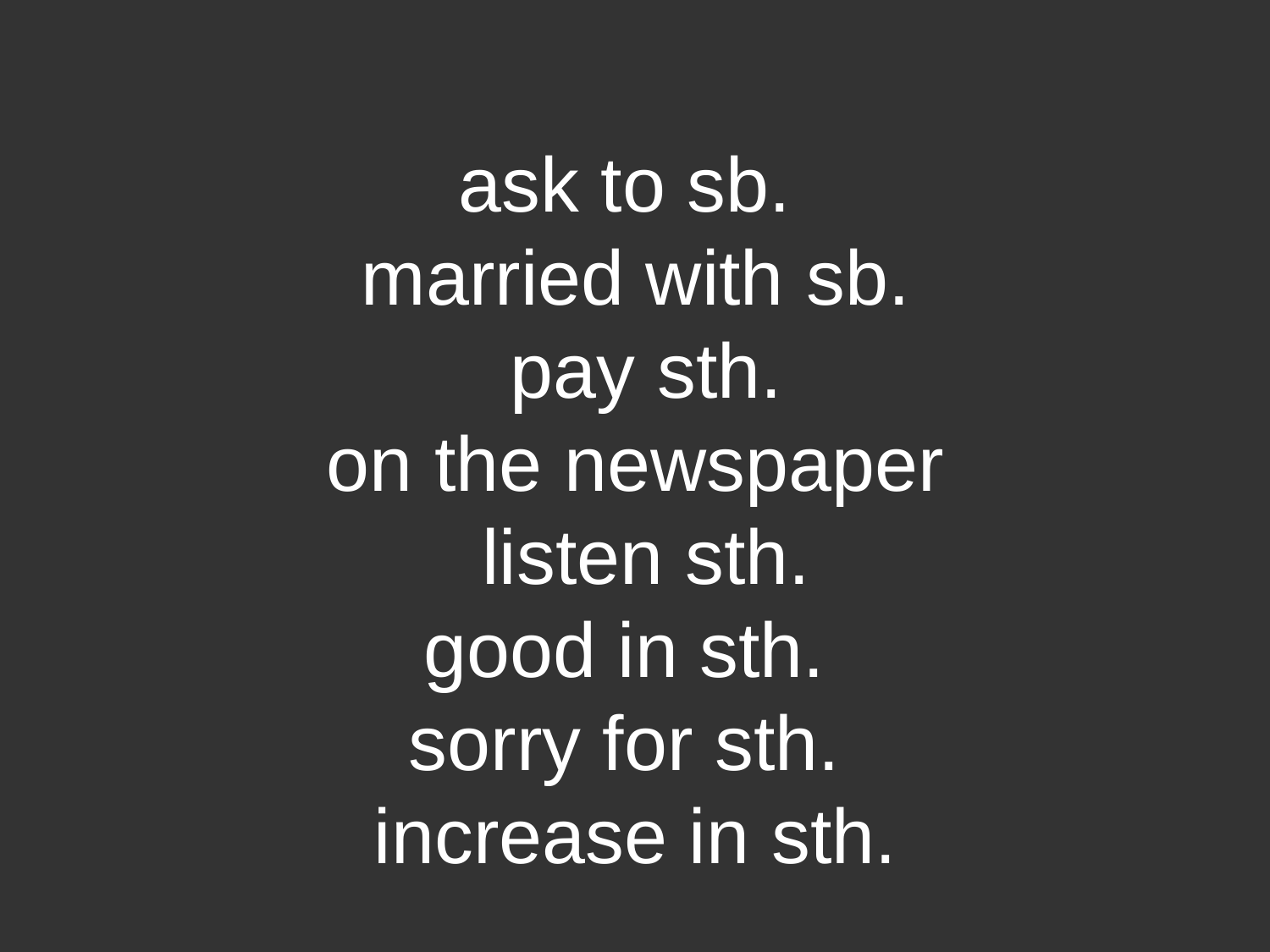

ask to sb.  married with sb.  pay sth.
on the newspaper  listen sth.
good in sth.  sorry for sth.  increase in sth.